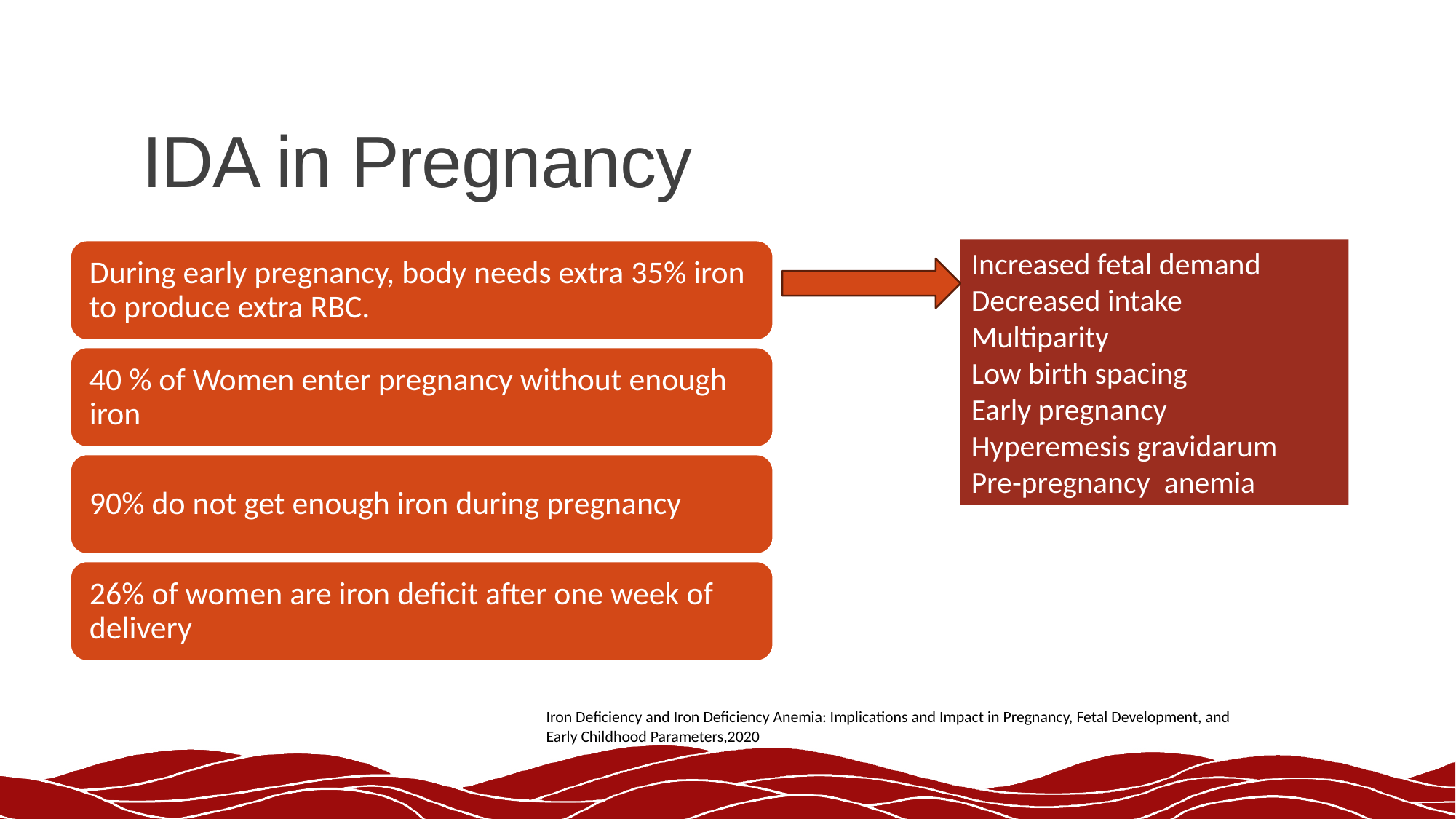

# IDA in Pregnancy
During early pregnancy, body needs extra 35% iron to produce extra RBC.
40 % of Women enter pregnancy without enough iron
90% do not get enough iron during pregnancy
26% of women are iron deficit after one week of delivery
Increased fetal demand
Decreased intake
Multiparity
Low birth spacing
Early pregnancy
Hyperemesis gravidarum
Pre-pregnancy  anemia

Iron Deficiency and Iron Deficiency Anemia: Implications and Impact in Pregnancy, Fetal Development, and Early Childhood Parameters,2020